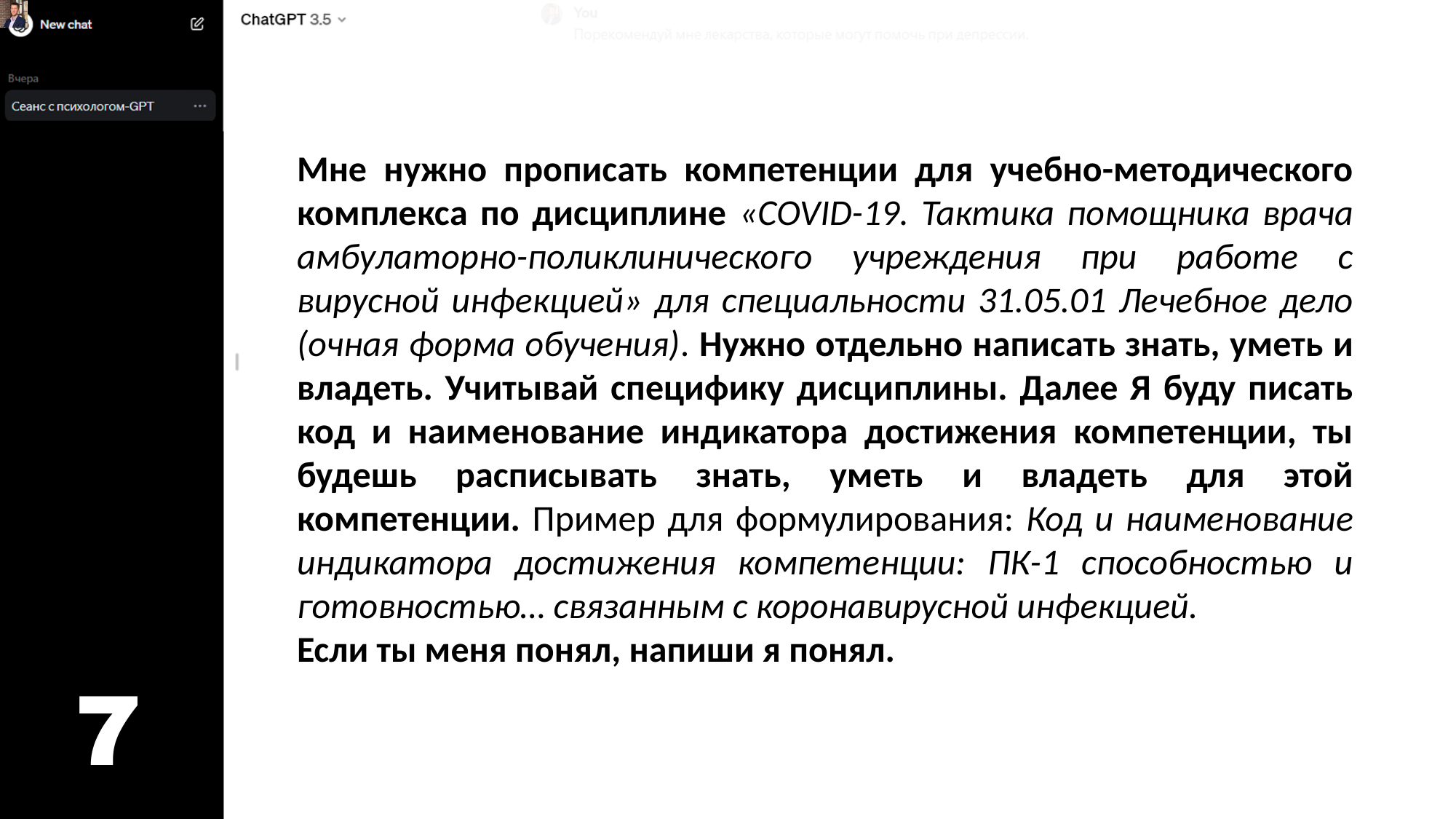

Мне нужно прописать компетенции для учебно-методического комплекса по дисциплине «COVID-19. Тактика помощника врача амбулаторно-поликлинического учреждения при работе с вирусной инфекцией» для специальности 31.05.01 Лечебное дело (очная форма обучения). Нужно отдельно написать знать, уметь и владеть. Учитывай специфику дисциплины. Далее Я буду писать код и наименование индикатора достижения компетенции, ты будешь расписывать знать, уметь и владеть для этой компетенции. Пример для формулирования: Код и наименование индикатора достижения компетенции: ПК-1 способностью и готовностью… связанным с коронавирусной инфекцией.
Если ты меня понял, напиши я понял.
7